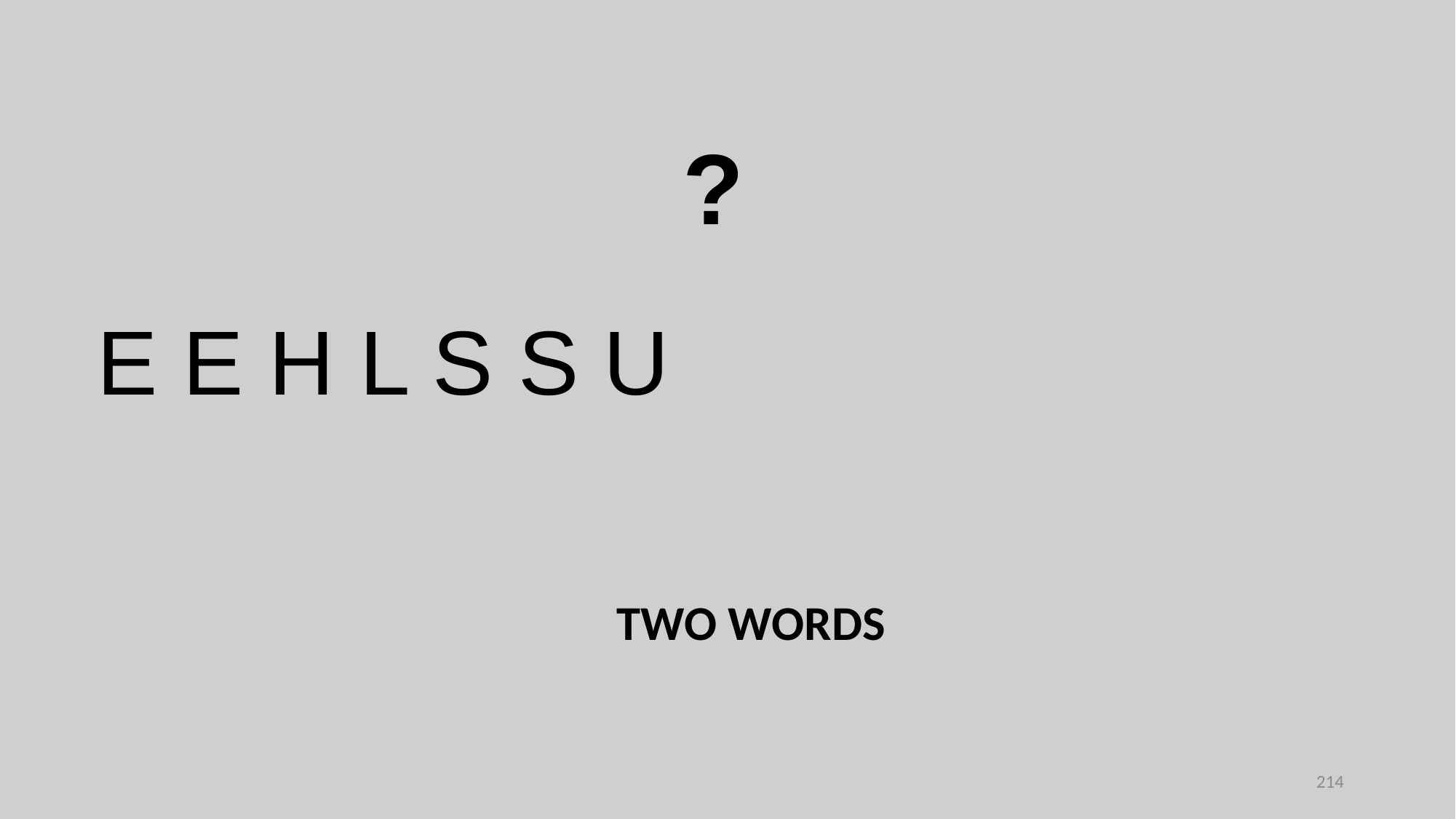

?
E E H L S S U
TWO WORDS
214